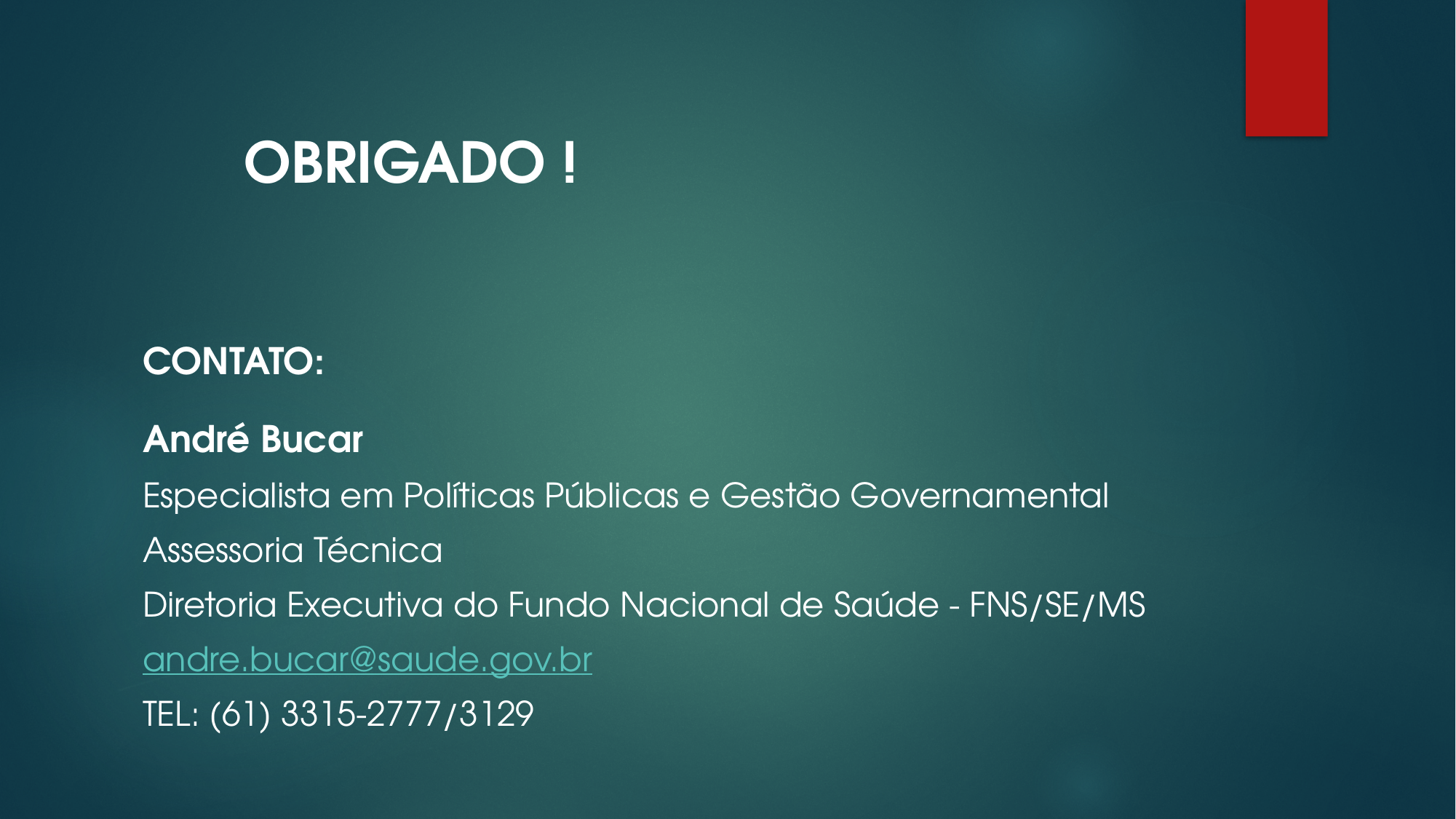

OBRIGADO !

CONTATO:
André Bucar
Especialista em Políticas Públicas e Gestão Governamental
Assessoria Técnica
Diretoria Executiva do Fundo Nacional de Saúde - FNS/SE/MS
andre.bucar@saude.gov.br
TEL: (61) 3315-2777/3129